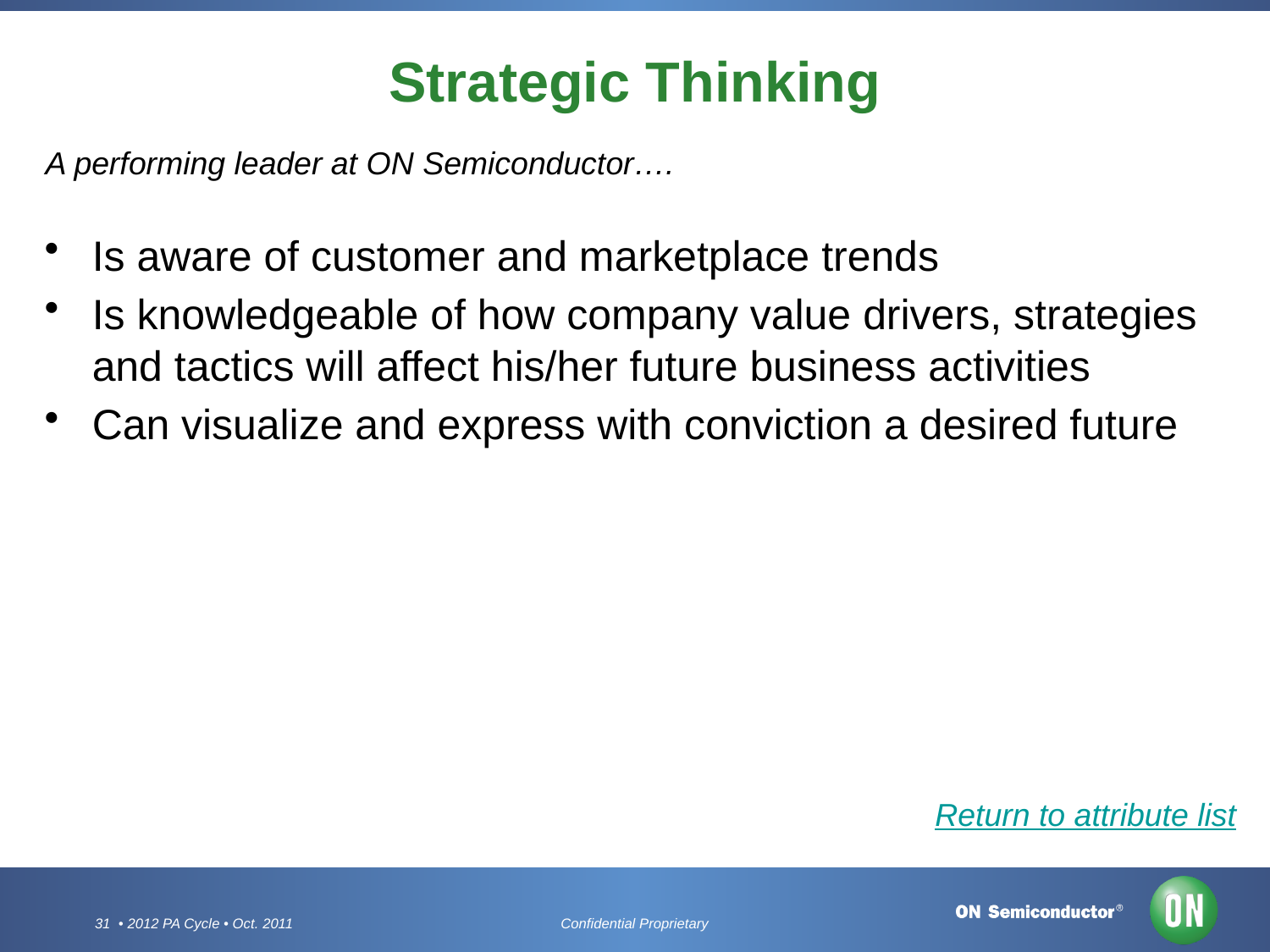

# Strategic Thinking
A performing leader at ON Semiconductor….
Is aware of customer and marketplace trends
Is knowledgeable of how company value drivers, strategies and tactics will affect his/her future business activities
Can visualize and express with conviction a desired future
Return to attribute list